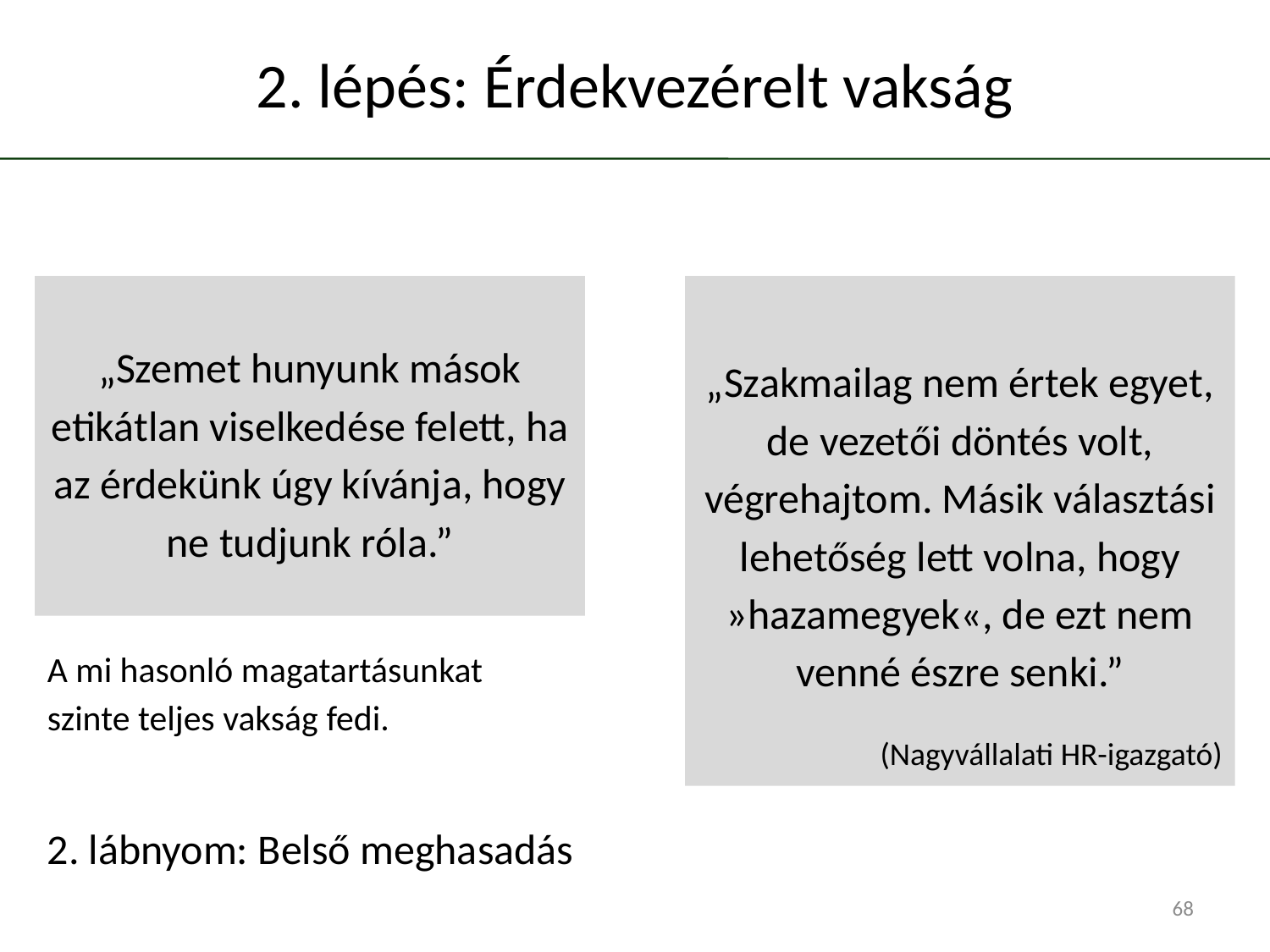

# 2. lépés: Érdekvezérelt vakság
„Szemet hunyunk mások etikátlan viselkedése felett, ha az érdekünk úgy kívánja, hogy ne tudjunk róla.”

„Szakmailag nem értek egyet, de vezetői döntés volt, végrehajtom. Másik választási lehetőség lett volna, hogy »hazamegyek«, de ezt nem venné észre senki.”

(Nagyvállalati HR-igazgató)
A mi hasonló magatartásunkat szinte teljes vakság fedi.
2. lábnyom: Belső meghasadás
68